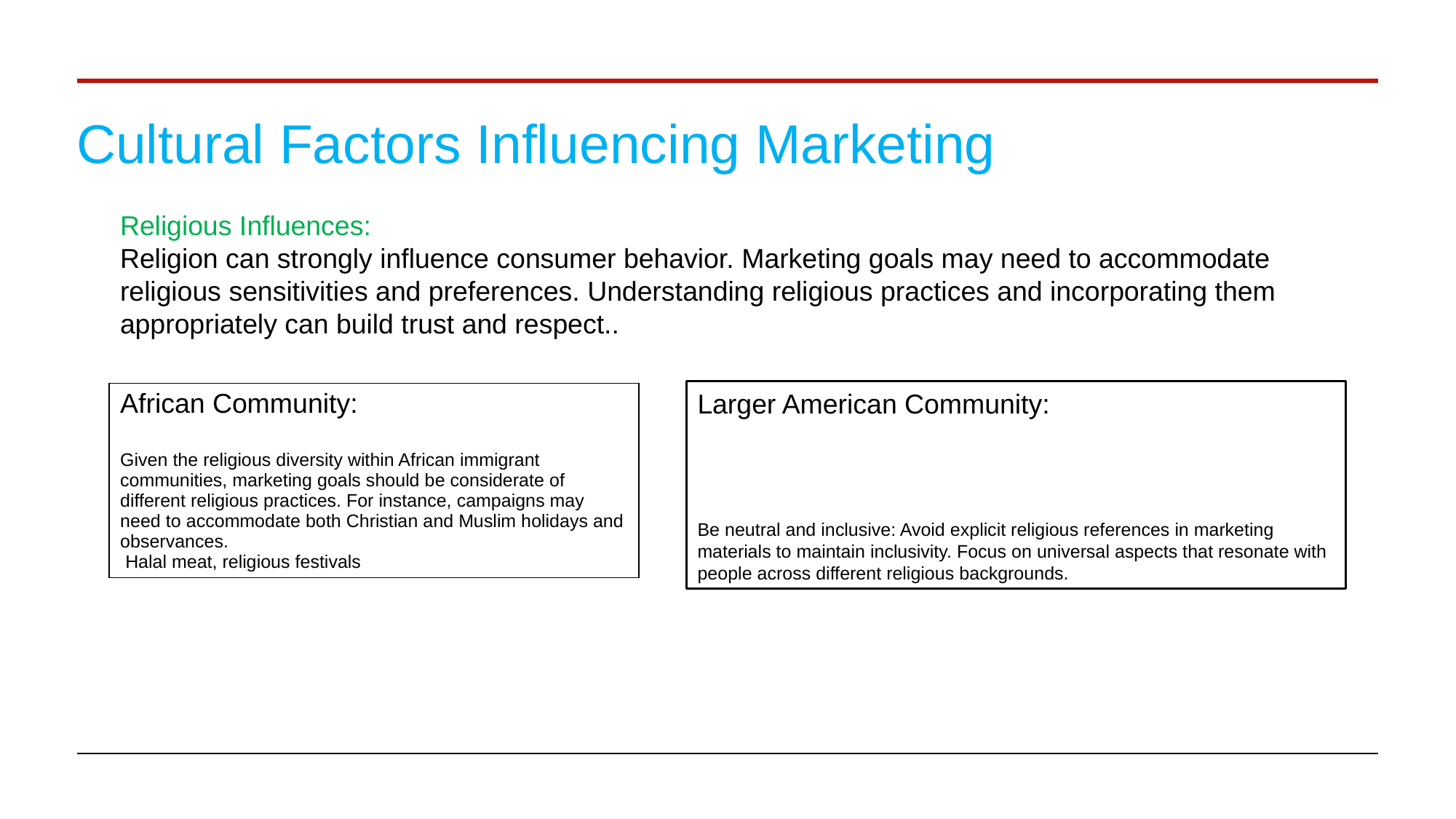

# Cultural Factors Influencing Marketing
Religious Influences:
Religion can strongly influence consumer behavior. Marketing goals may need to accommodate religious sensitivities and preferences. Understanding religious practices and incorporating them appropriately can build trust and respect..
Larger American Community:

Be neutral and inclusive: Avoid explicit religious references in marketing materials to maintain inclusivity. Focus on universal aspects that resonate with people across different religious backgrounds.
| African Community: Given the religious diversity within African immigrant communities, marketing goals should be considerate of different religious practices. For instance, campaigns may need to accommodate both Christian and Muslim holidays and observances. Halal meat, religious festivals |
| --- |